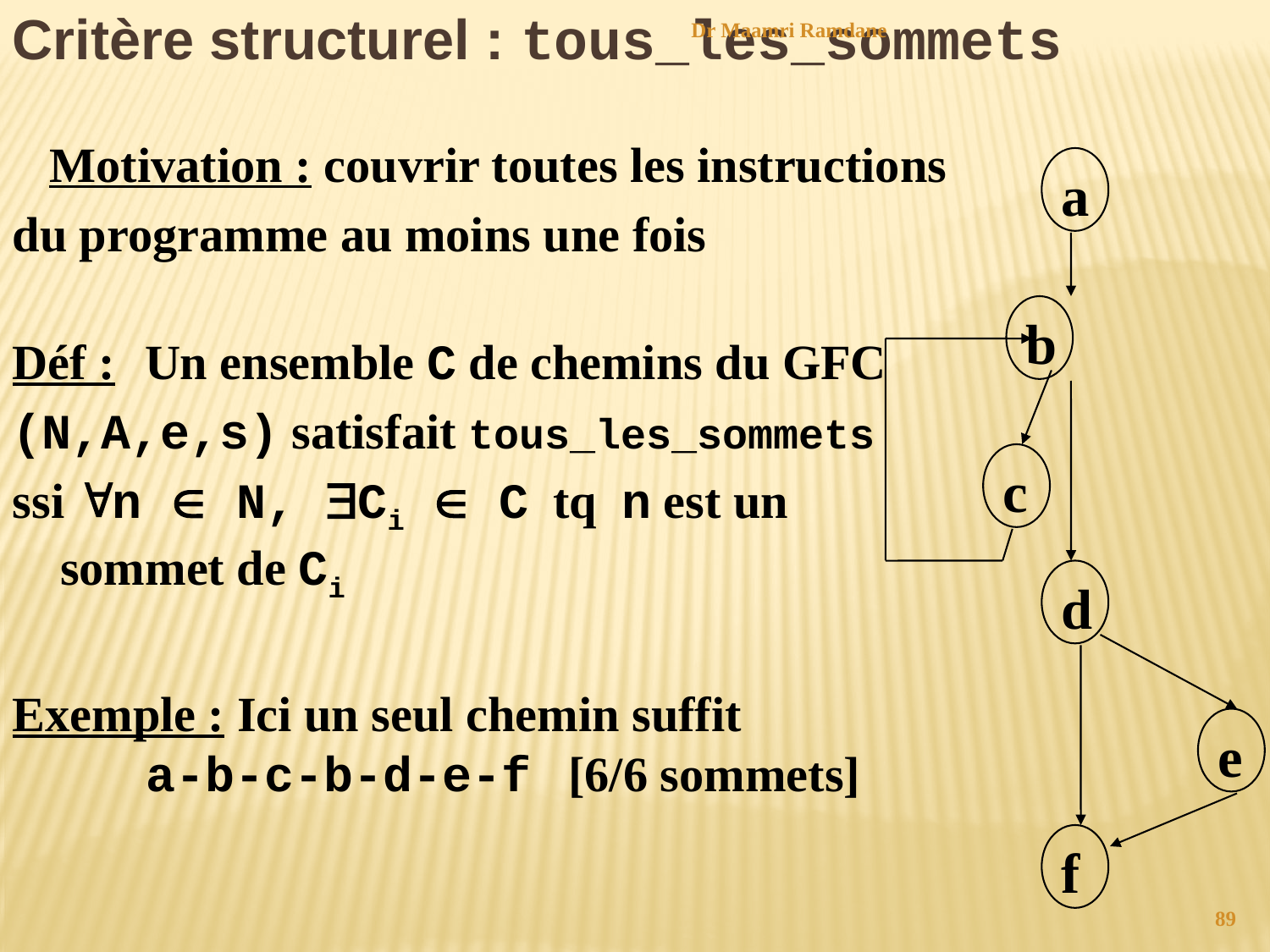

Critère structurel : tous_les_sommets
Dr Maamri Ramdane
   Motivation : couvrir toutes les instructions
du programme au moins une fois
Déf : Un ensemble C de chemins du GFC
(N,A,e,s) satisfait tous_les_sommets
ssi ∀n ∈ N, ∃Ci ∈ C  tq  n est un sommet de Ci

Exemple : Ici un seul chemin suffit
       a-b-c-b-d-e-f   [6/6 sommets]

a

c

d

e

f

b
89